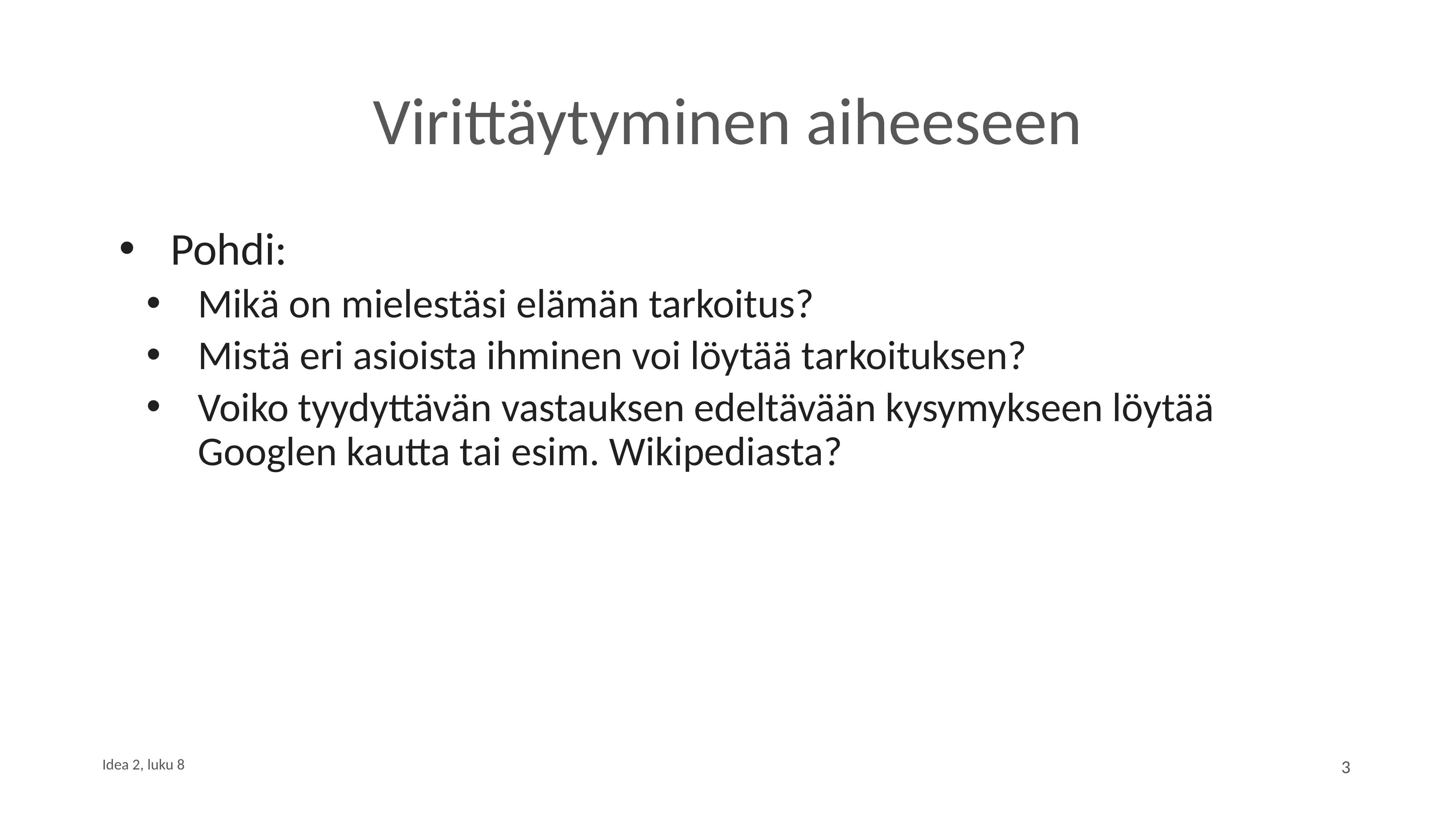

# Virittäytyminen aiheeseen
Pohdi:
Mikä on mielestäsi elämän tarkoitus?
Mistä eri asioista ihminen voi löytää tarkoituksen?
Voiko tyydyttävän vastauksen edeltävään kysymykseen löytää Googlen kautta tai esim. Wikipediasta?
3
Idea 2, luku 8